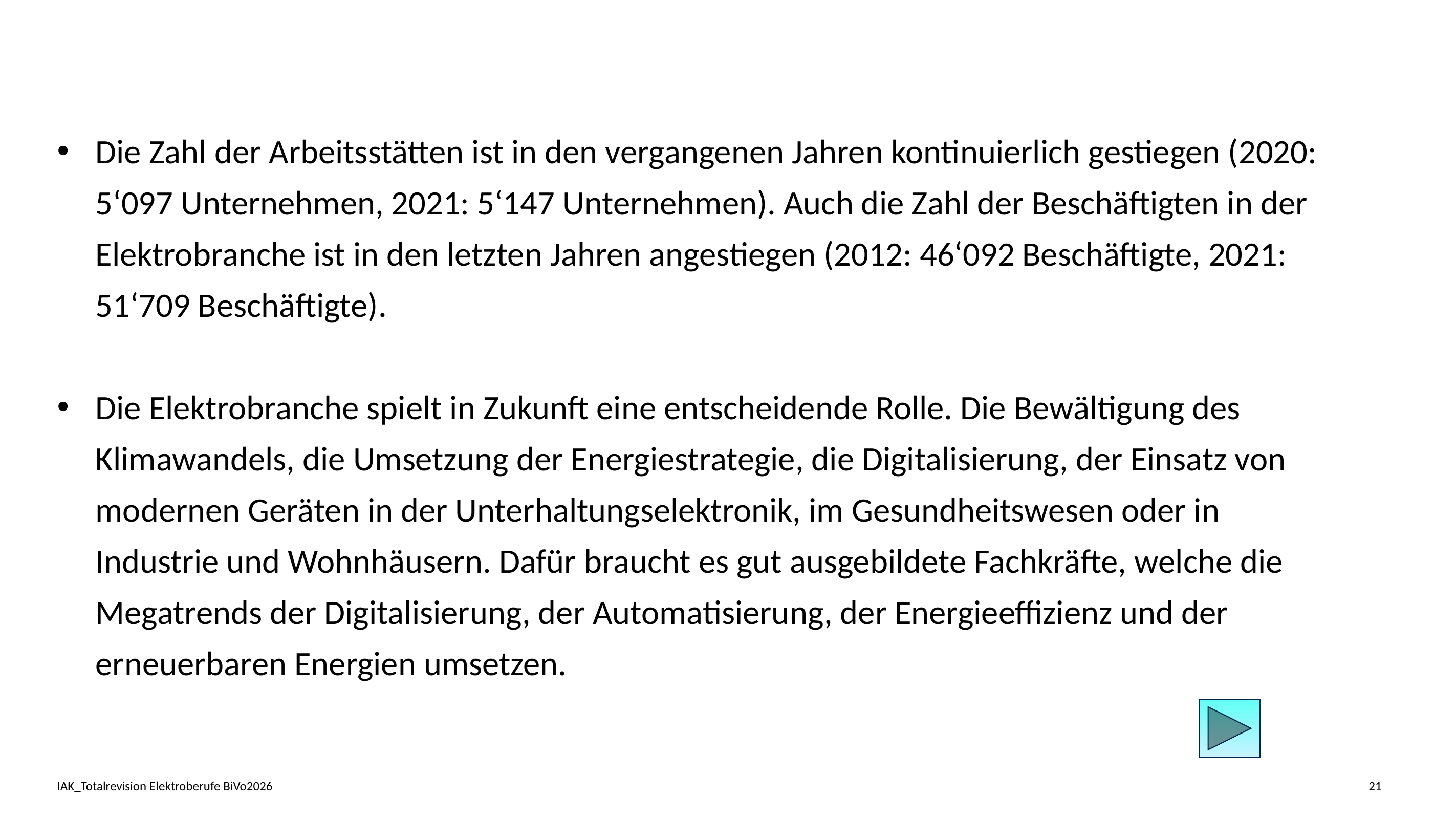

Die Zahl der Arbeitsstätten ist in den vergangenen Jahren kontinuierlich gestiegen (2020: 5‘097 Unternehmen, 2021: 5‘147 Unternehmen). Auch die Zahl der Beschäftigten in der Elektrobranche ist in den letzten Jahren angestiegen (2012: 46‘092 Beschäftigte, 2021: 51‘709 Beschäftigte).

Die Elektrobranche spielt in Zukunft eine entscheidende Rolle. Die Bewältigung des Klimawandels, die Umsetzung der Energiestrategie, die Digitalisierung, der Einsatz von modernen Geräten in der Unterhaltungselektronik, im Gesundheitswesen oder in Industrie und Wohnhäusern. Dafür braucht es gut ausgebildete Fachkräfte, welche die Megatrends der Digitalisierung, der Automatisierung, der Energieeffizienz und der erneuerbaren Energien umsetzen.

IAK_Totalrevision Elektroberufe BiVo2026
21